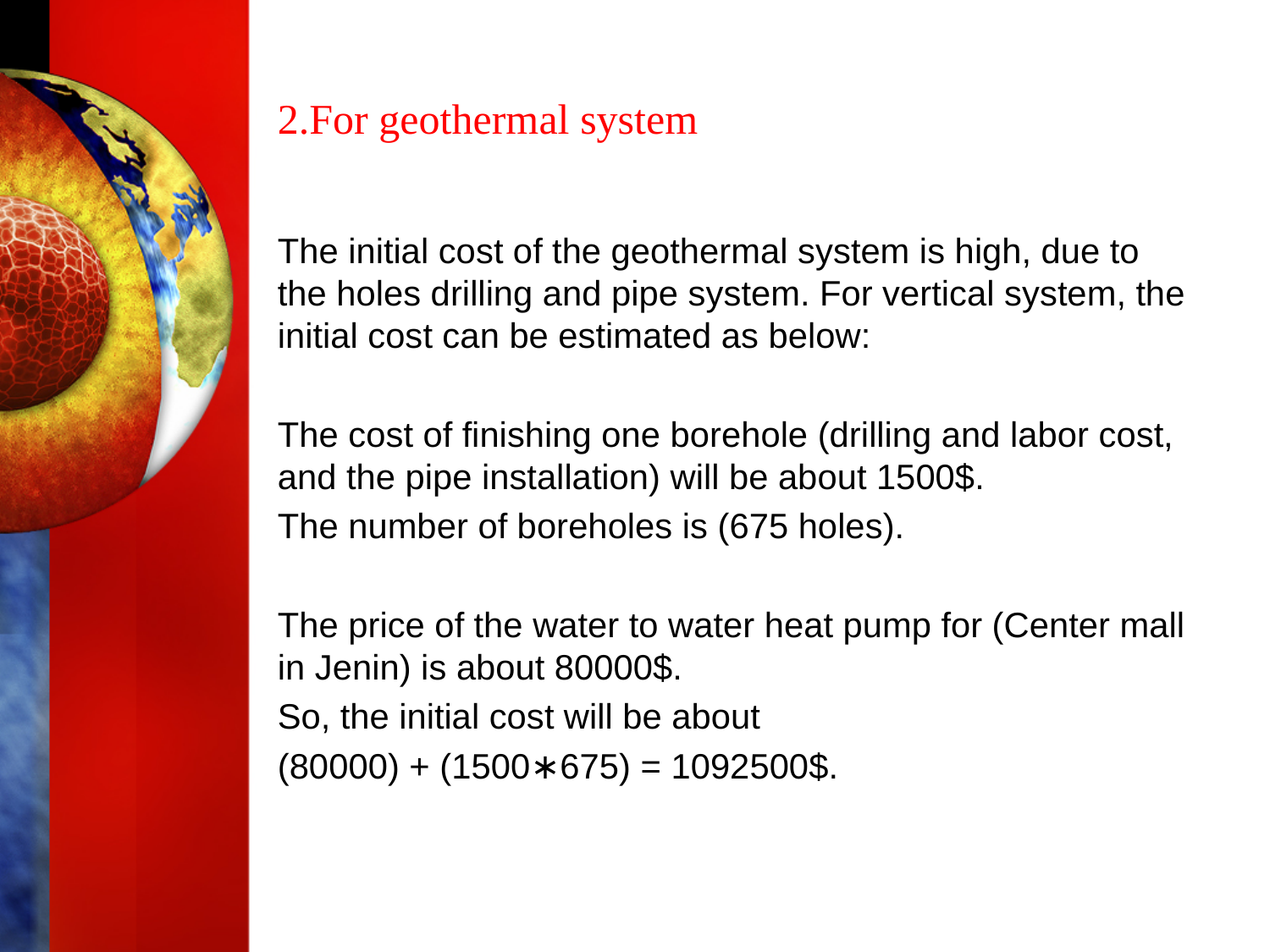

# 2.For geothermal system
The initial cost of the geothermal system is high, due to the holes drilling and pipe system. For vertical system, the initial cost can be estimated as below:

The cost of finishing one borehole (drilling and labor cost, and the pipe installation) will be about 1500$.
The number of boreholes is (675 holes).

The price of the water to water heat pump for (Center mall in Jenin) is about 80000$.
So, the initial cost will be about
(80000) + (1500∗675) = 1092500$.